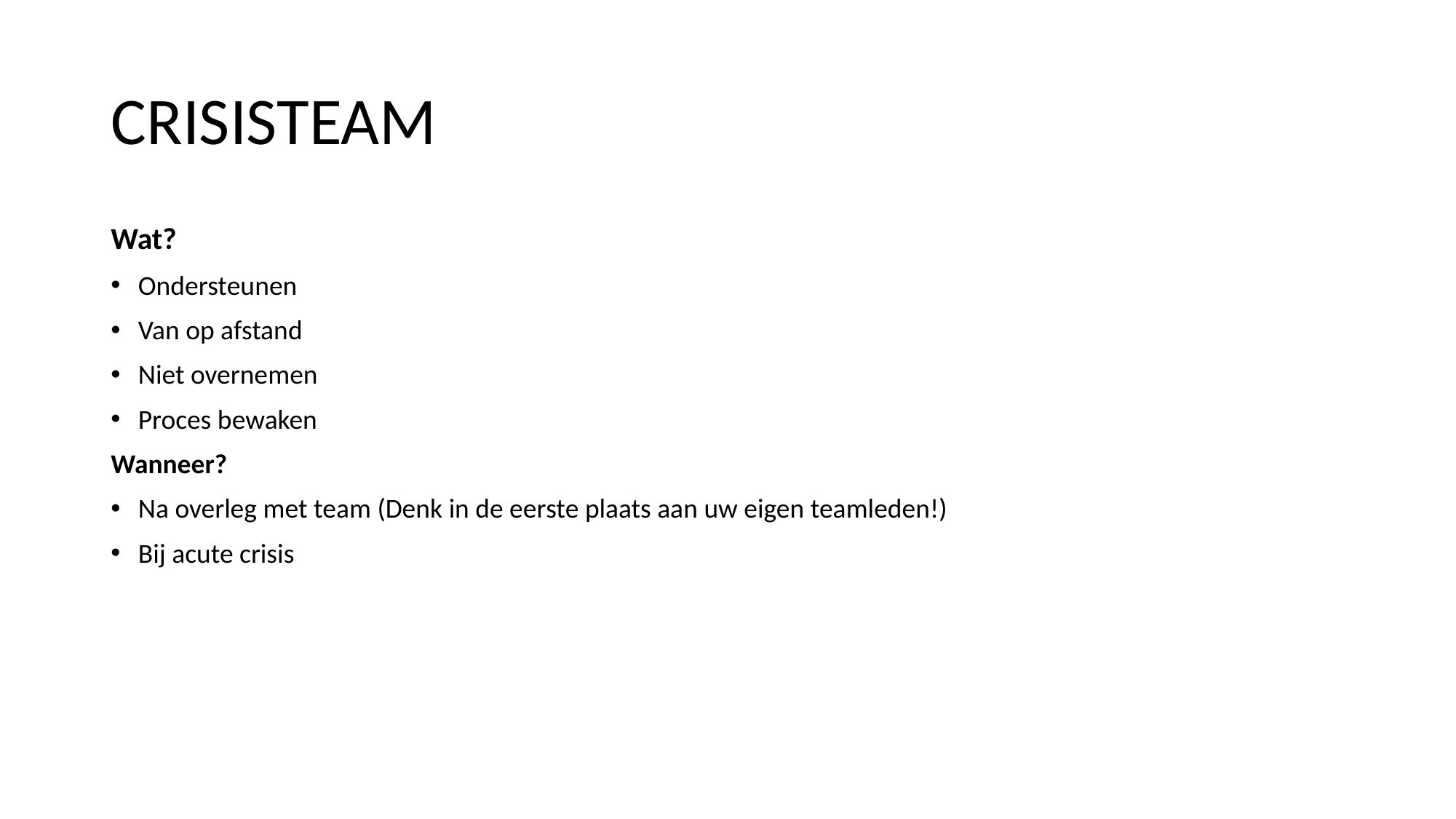

# CRISISTEAM
Wat?
Ondersteunen
Van op afstand
Niet overnemen
Proces bewaken
Wanneer?
Na overleg met team (Denk in de eerste plaats aan uw eigen teamleden!)
Bij acute crisis